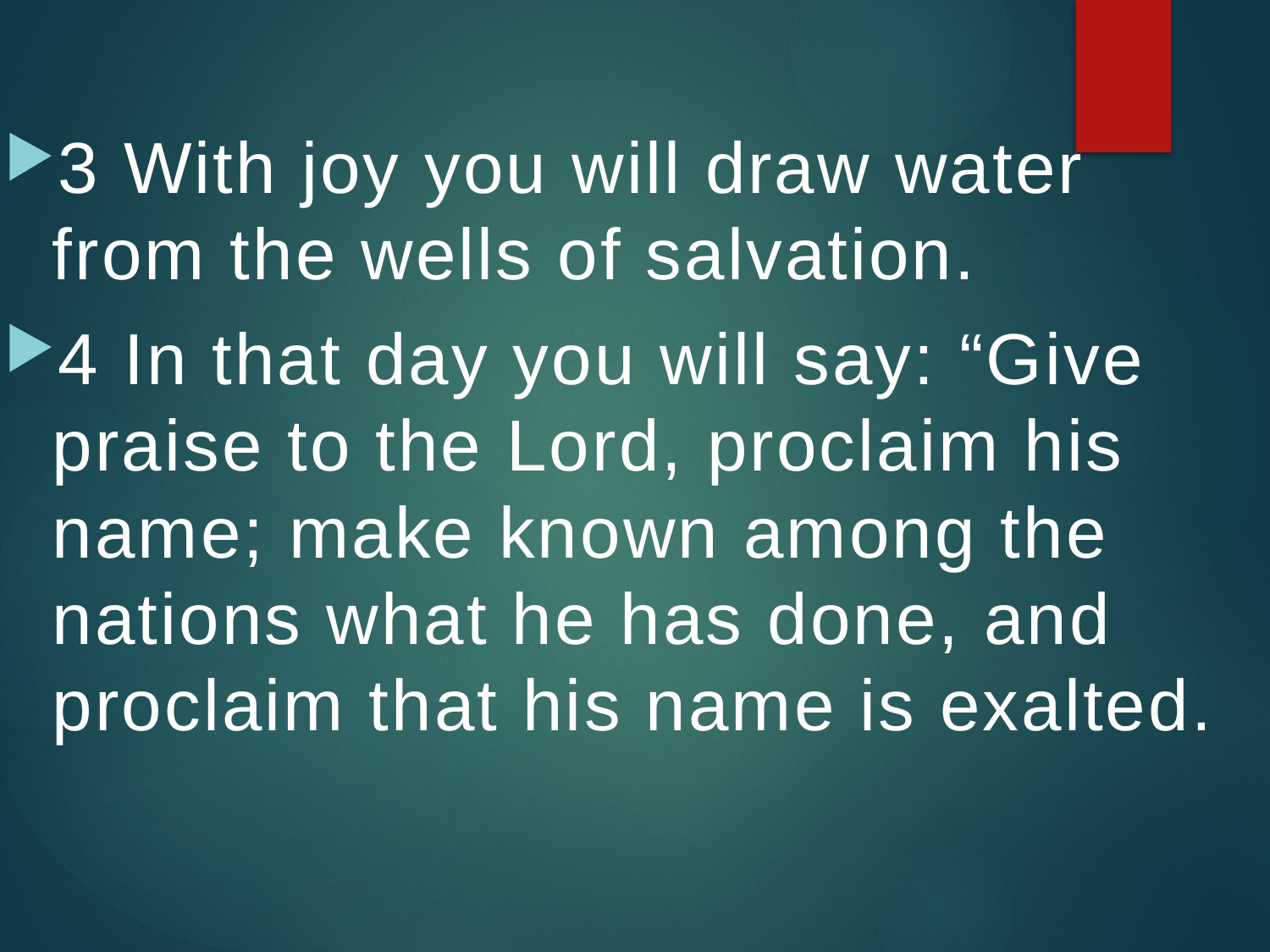

3 With joy you will draw water from the wells of salvation.
4 In that day you will say: “Give praise to the Lord, proclaim his name; make known among the nations what he has done, and proclaim that his name is exalted.